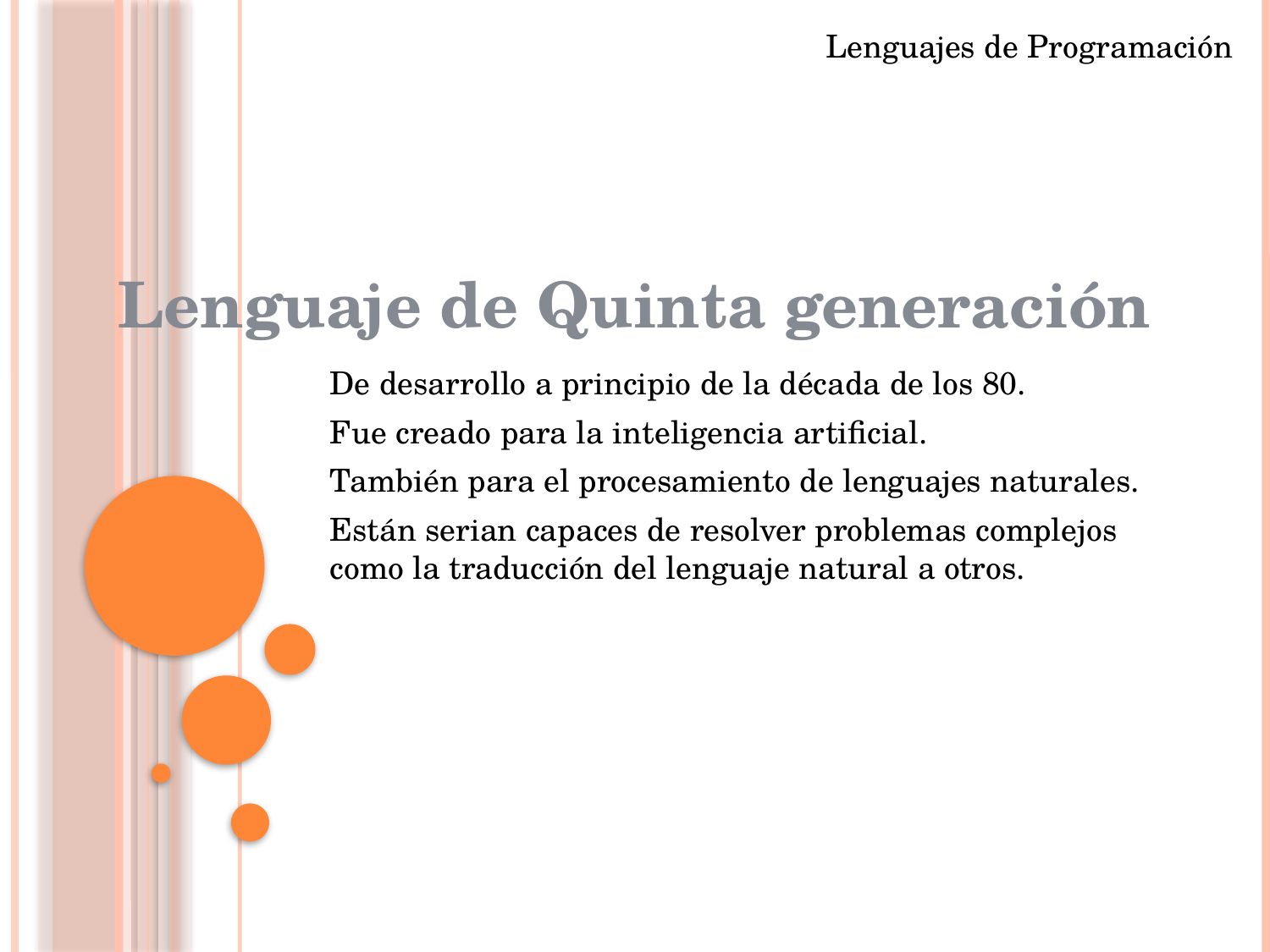

Lenguajes de Programación
Lenguaje de Quinta generación
De desarrollo a principio de la década de los 80.
Fue creado para la inteligencia artificial.
También para el procesamiento de lenguajes naturales.
Están serian capaces de resolver problemas complejos como la traducción del lenguaje natural a otros.